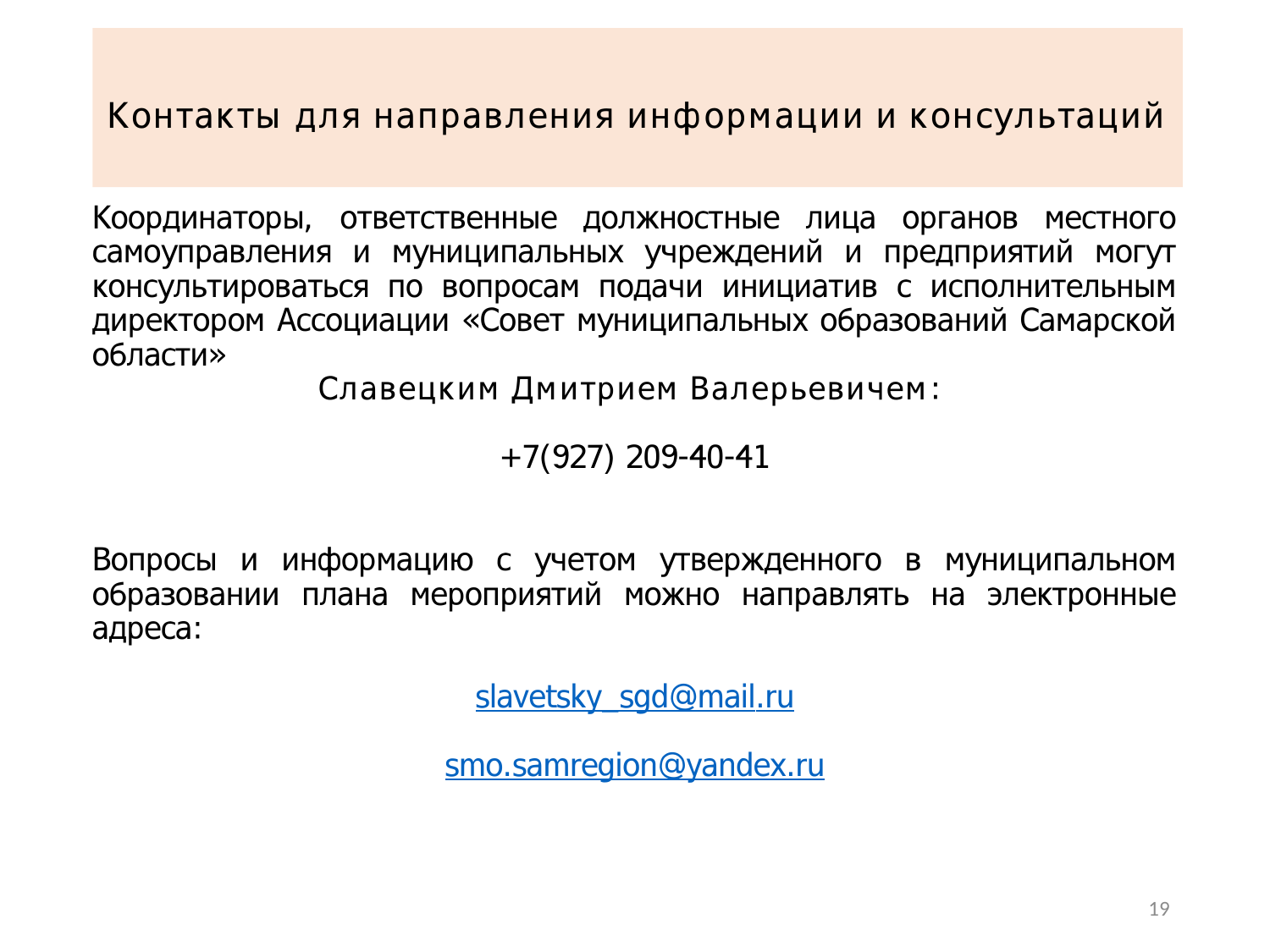

# Контакты для направления информации и консультаций
Координаторы, ответственные должностные лица органов местного самоуправления и муниципальных учреждений и предприятий могут консультироваться по вопросам подачи инициатив с исполнительным директором Ассоциации «Совет муниципальных образований Самарской области»
Славецким Дмитрием Валерьевичем:

+7(927) 209-40-41

Вопросы и информацию с учетом утвержденного в муниципальном образовании плана мероприятий можно направлять на электронные адреса:

slavetsky_sgd@mail.ru

smo.samregion@yandex.ru

19